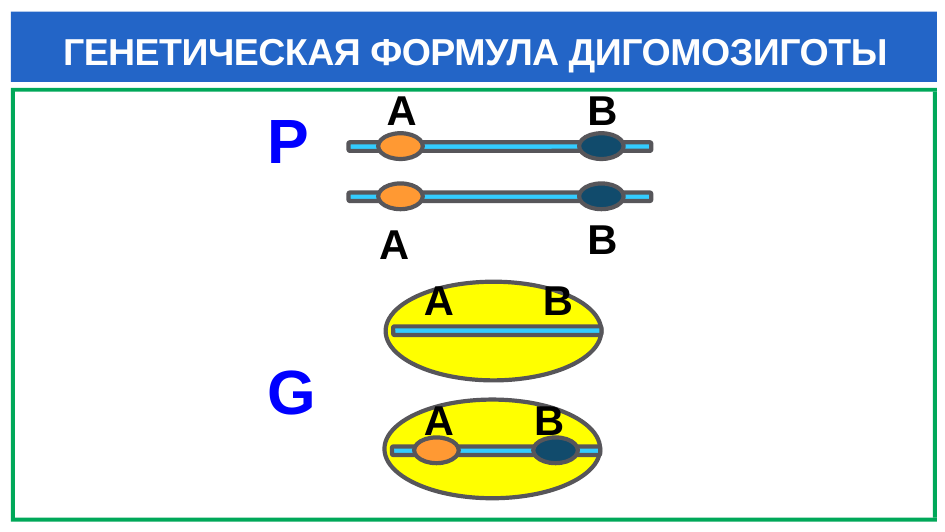

# ГЕНЕТИЧЕСКАЯ ФОРМУЛА ДИГОМОЗИГОТЫ

А
B
P

B
А

А
B

G
А
B